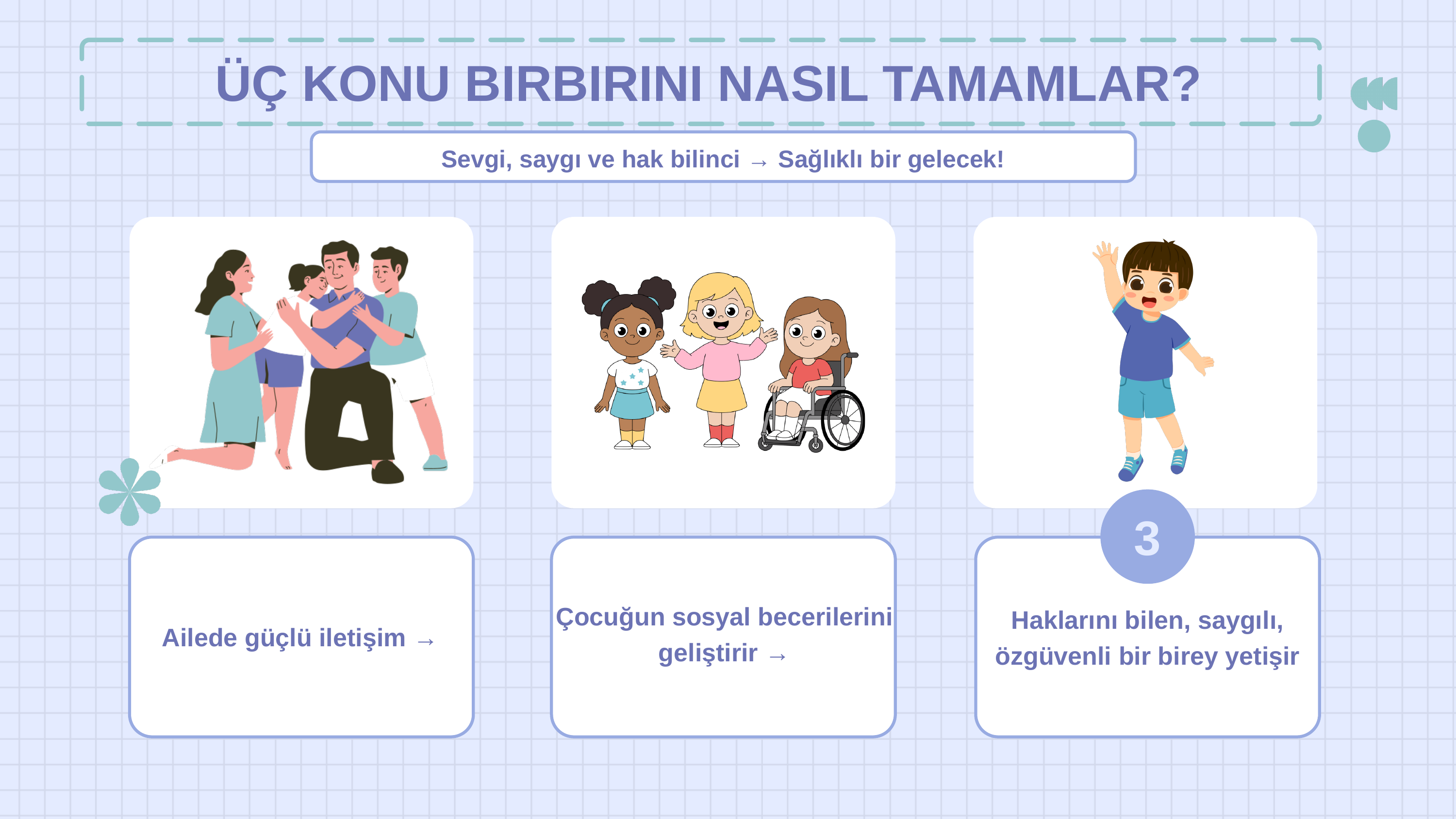

ÜÇ KONU BIRBIRINI NASIL TAMAMLAR?

Sevgi, saygı ve hak bilinci → Sağlıklı bir gelecek!

3

Çocuğun sosyal becerilerini geliştirir →
Haklarını bilen, saygılı, özgüvenli bir birey yetişir
Ailede güçlü iletişim →